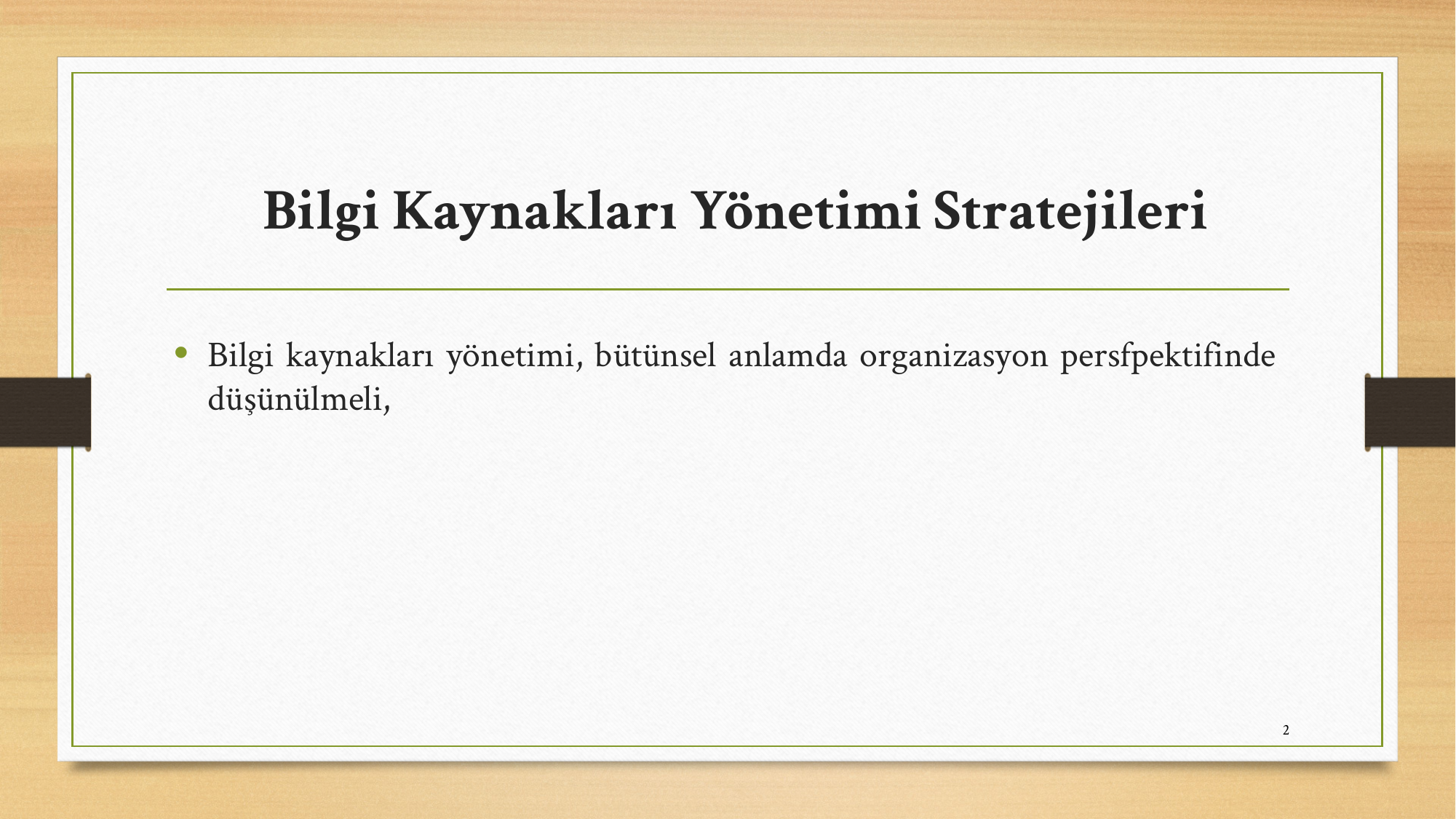

# Bilgi Kaynakları Yönetimi Stratejileri
Bilgi kaynakları yönetimi, bütünsel anlamda organizasyon persfpektifinde düşünülmeli,

2